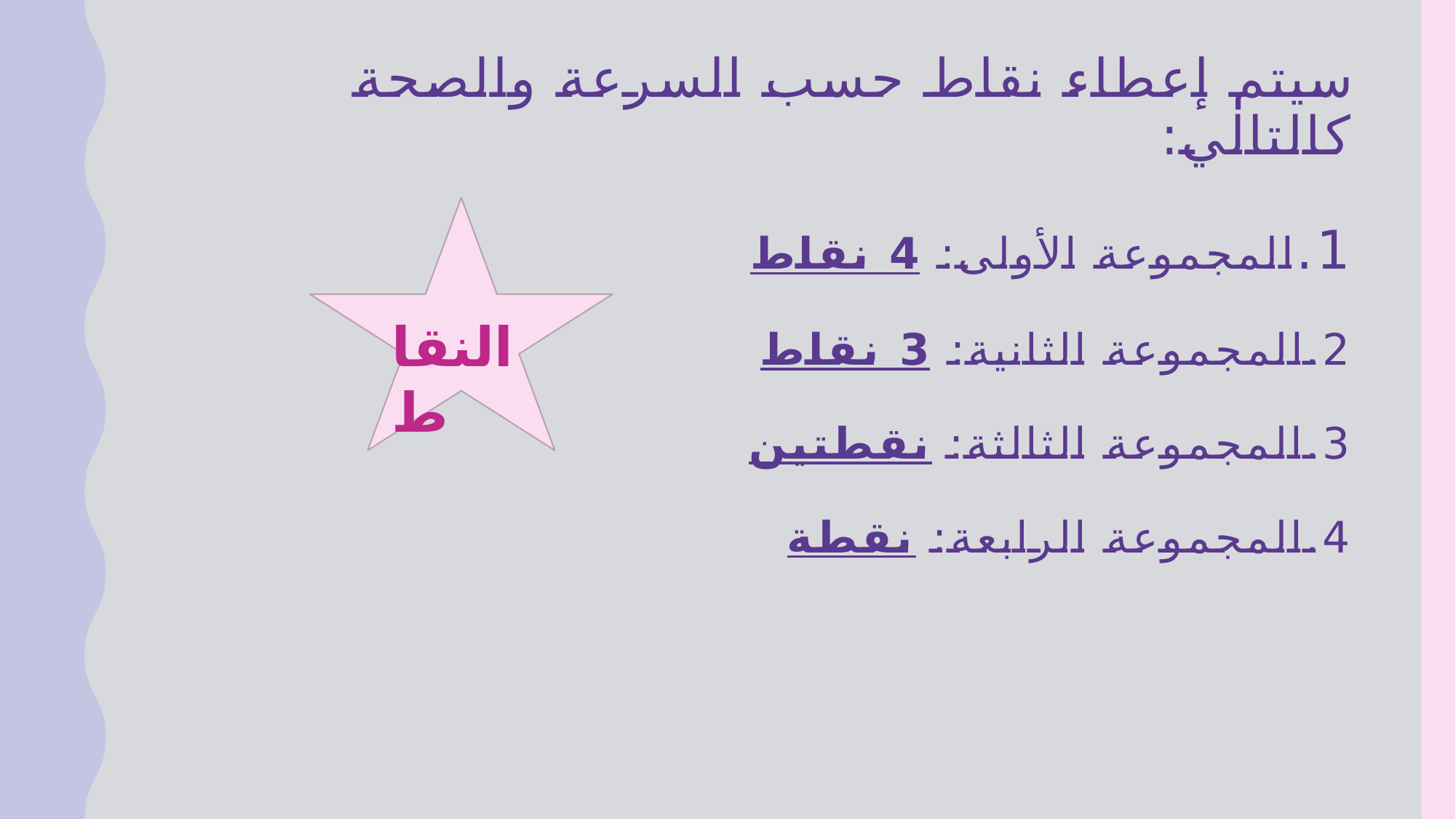

# سيتم إعطاء نقاط حسب السرعة والصحة كالتالي: 1.المجموعة الأولى: 4 نقاط 2.المجموعة الثانية: 3 نقاط 3.المجموعة الثالثة: نقطتين 4.المجموعة الرابعة: نقطة

النقاط